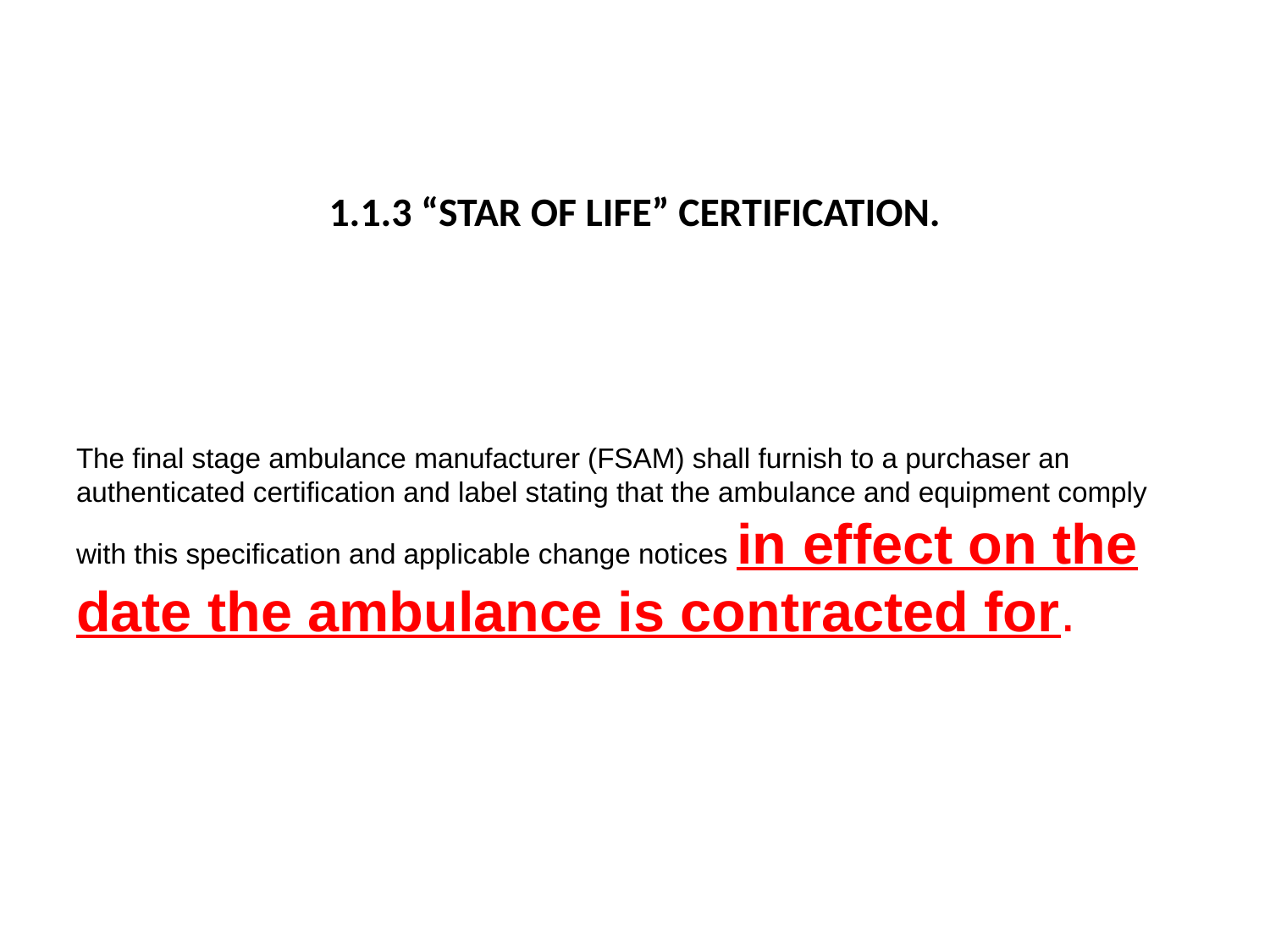

# 1.1.3 “STAR OF LIFE” CERTIFICATION.
The final stage ambulance manufacturer (FSAM) shall furnish to a purchaser an authenticated certification and label stating that the ambulance and equipment comply with this specification and applicable change notices in effect on the date the ambulance is contracted for.